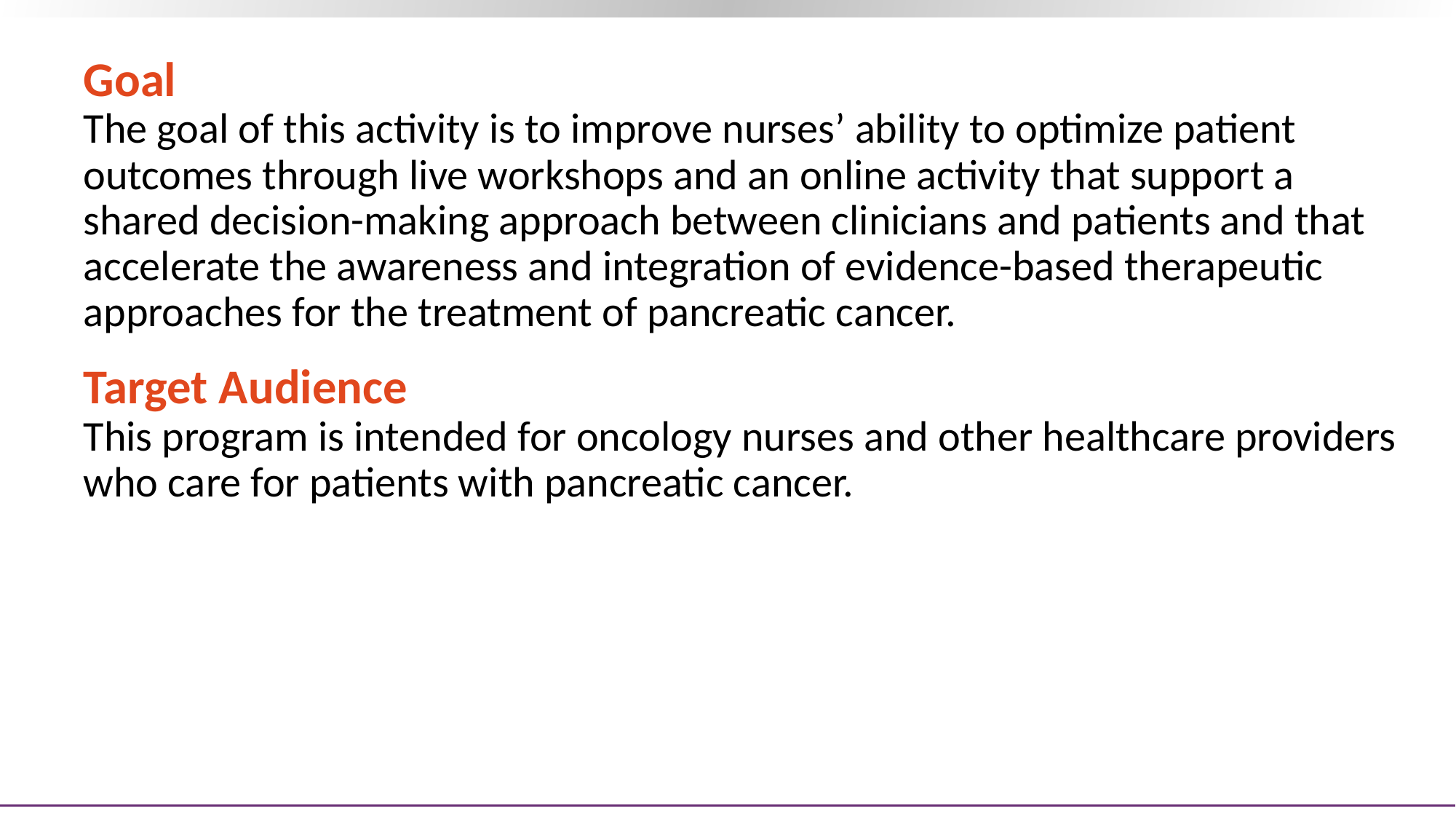

Goal
The goal of this activity is to improve nurses’ ability to optimize patient outcomes through live workshops and an online activity that support a shared decision-making approach between clinicians and patients and that accelerate the awareness and integration of evidence-based therapeutic approaches for the treatment of pancreatic cancer.
Target Audience
This program is intended for oncology nurses and other healthcare providers who care for patients with pancreatic cancer.